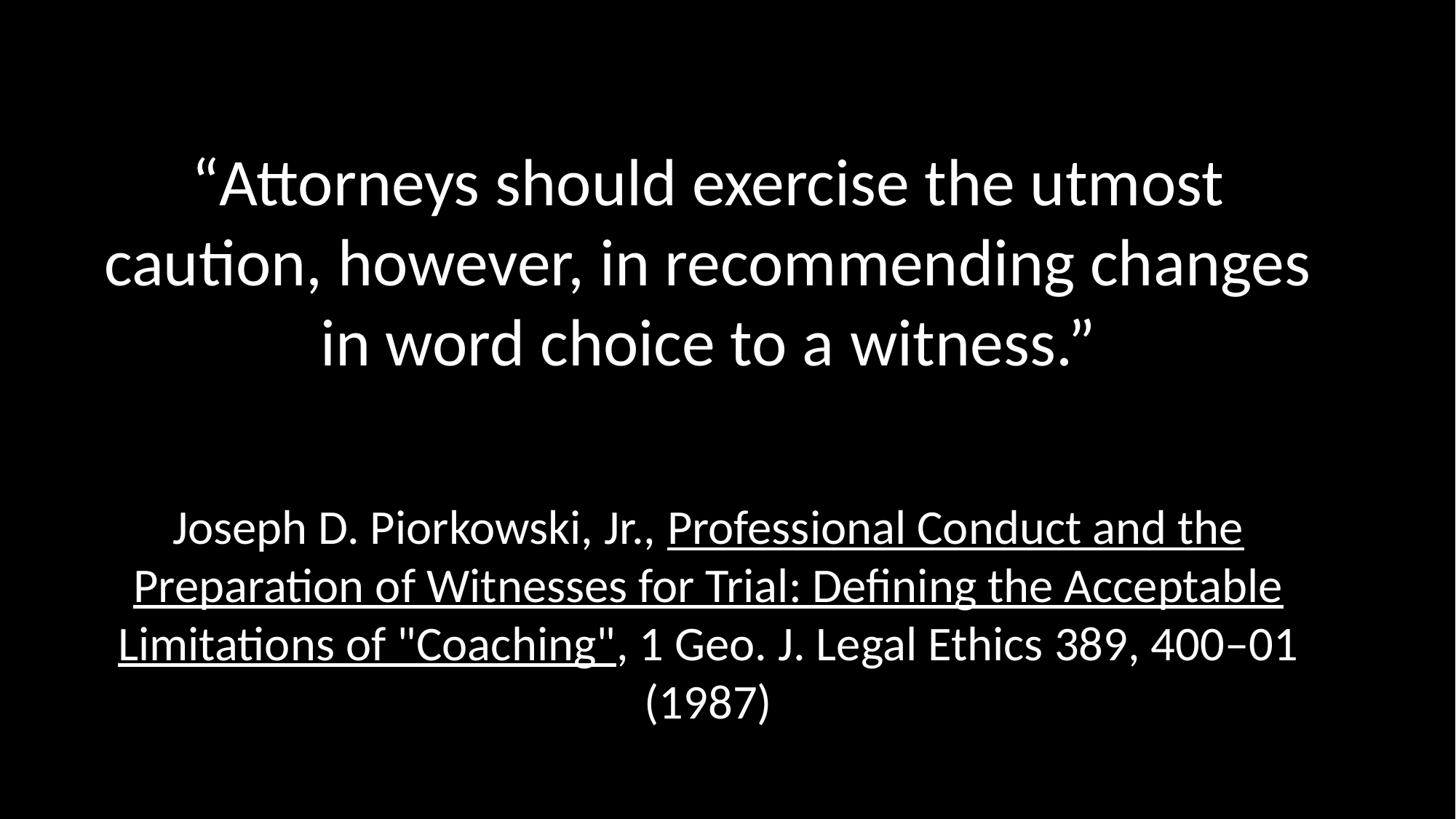

“Attorneys should exercise the utmost caution, however, in recommending changes in word choice to a witness.”

Joseph D. Piorkowski, Jr., Professional Conduct and the Preparation of Witnesses for Trial: Defining the Acceptable Limitations of "Coaching", 1 Geo. J. Legal Ethics 389, 400–01 (1987)